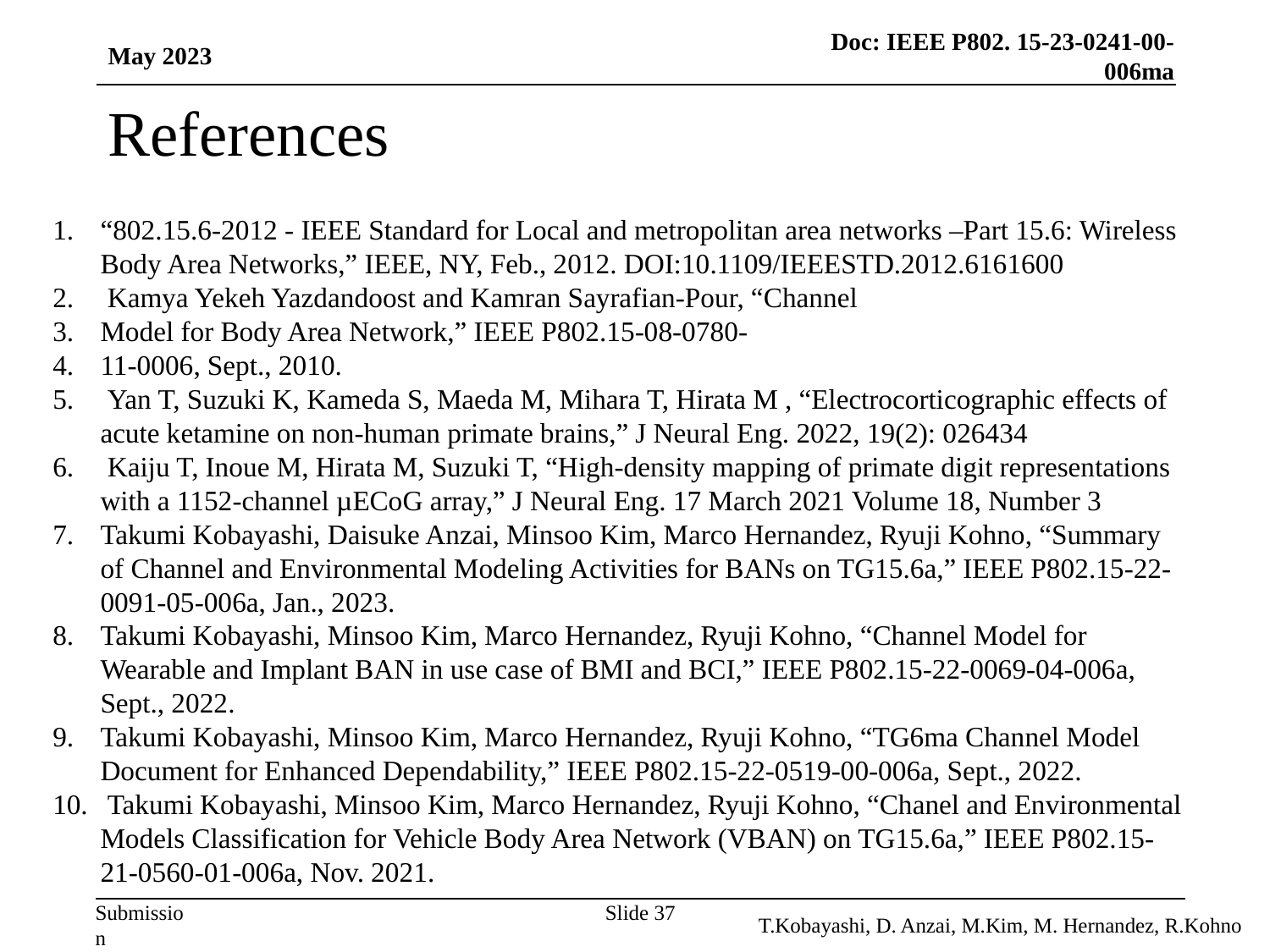

May 2023
# References
“802.15.6-2012 - IEEE Standard for Local and metropolitan area networks –Part 15.6: Wireless Body Area Networks,” IEEE, NY, Feb., 2012. DOI:10.1109/IEEESTD.2012.6161600
 Kamya Yekeh Yazdandoost and Kamran Sayrafian-Pour, “Channel
Model for Body Area Network,” IEEE P802.15-08-0780-
11-0006, Sept., 2010.
 Yan T, Suzuki K, Kameda S, Maeda M, Mihara T, Hirata M , “Electrocorticographic effects of acute ketamine on non-human primate brains,” J Neural Eng. 2022, 19(2): 026434
 Kaiju T, Inoue M, Hirata M, Suzuki T, “High-density mapping of primate digit representations with a 1152-channel µECoG array,” J Neural Eng. 17 March 2021 Volume 18, Number 3
Takumi Kobayashi, Daisuke Anzai, Minsoo Kim, Marco Hernandez, Ryuji Kohno, “Summary of Channel and Environmental Modeling Activities for BANs on TG15.6a,” IEEE P802.15-22-0091-05-006a, Jan., 2023.
Takumi Kobayashi, Minsoo Kim, Marco Hernandez, Ryuji Kohno, “Channel Model for Wearable and Implant BAN in use case of BMI and BCI,” IEEE P802.15-22-0069-04-006a, Sept., 2022.
Takumi Kobayashi, Minsoo Kim, Marco Hernandez, Ryuji Kohno, “TG6ma Channel Model Document for Enhanced Dependability,” IEEE P802.15-22-0519-00-006a, Sept., 2022.
 Takumi Kobayashi, Minsoo Kim, Marco Hernandez, Ryuji Kohno, “Chanel and Environmental Models Classification for Vehicle Body Area Network (VBAN) on TG15.6a,” IEEE P802.15-21-0560-01-006a, Nov. 2021.
Slide 37
T.Kobayashi, D. Anzai, M.Kim, M. Hernandez, R.Kohno